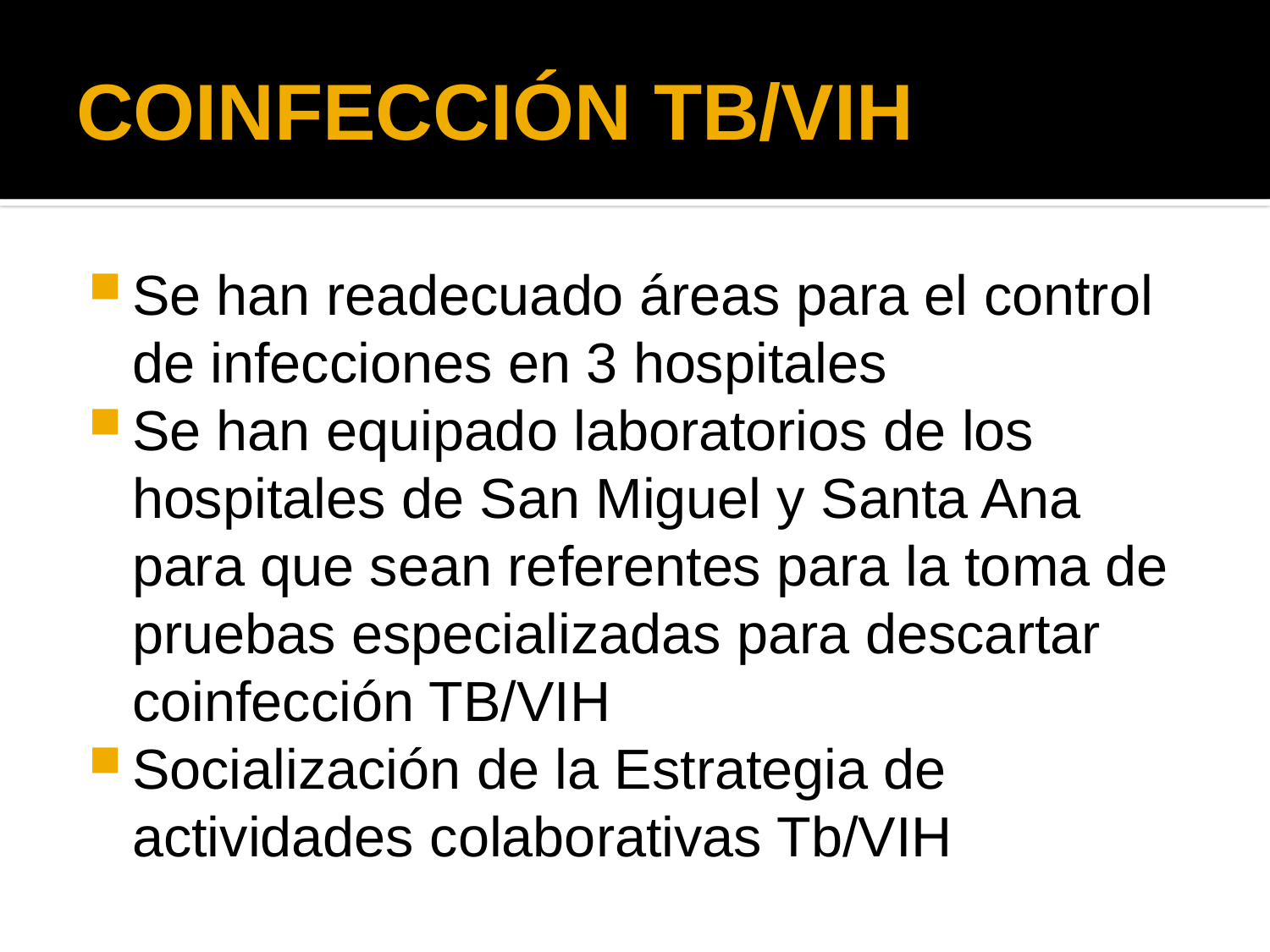

# COINFECCIÓN TB/VIH
Se han readecuado áreas para el control de infecciones en 3 hospitales
Se han equipado laboratorios de los hospitales de San Miguel y Santa Ana para que sean referentes para la toma de pruebas especializadas para descartar  coinfección TB/VIH
Socialización de la Estrategia de actividades colaborativas Tb/VIH